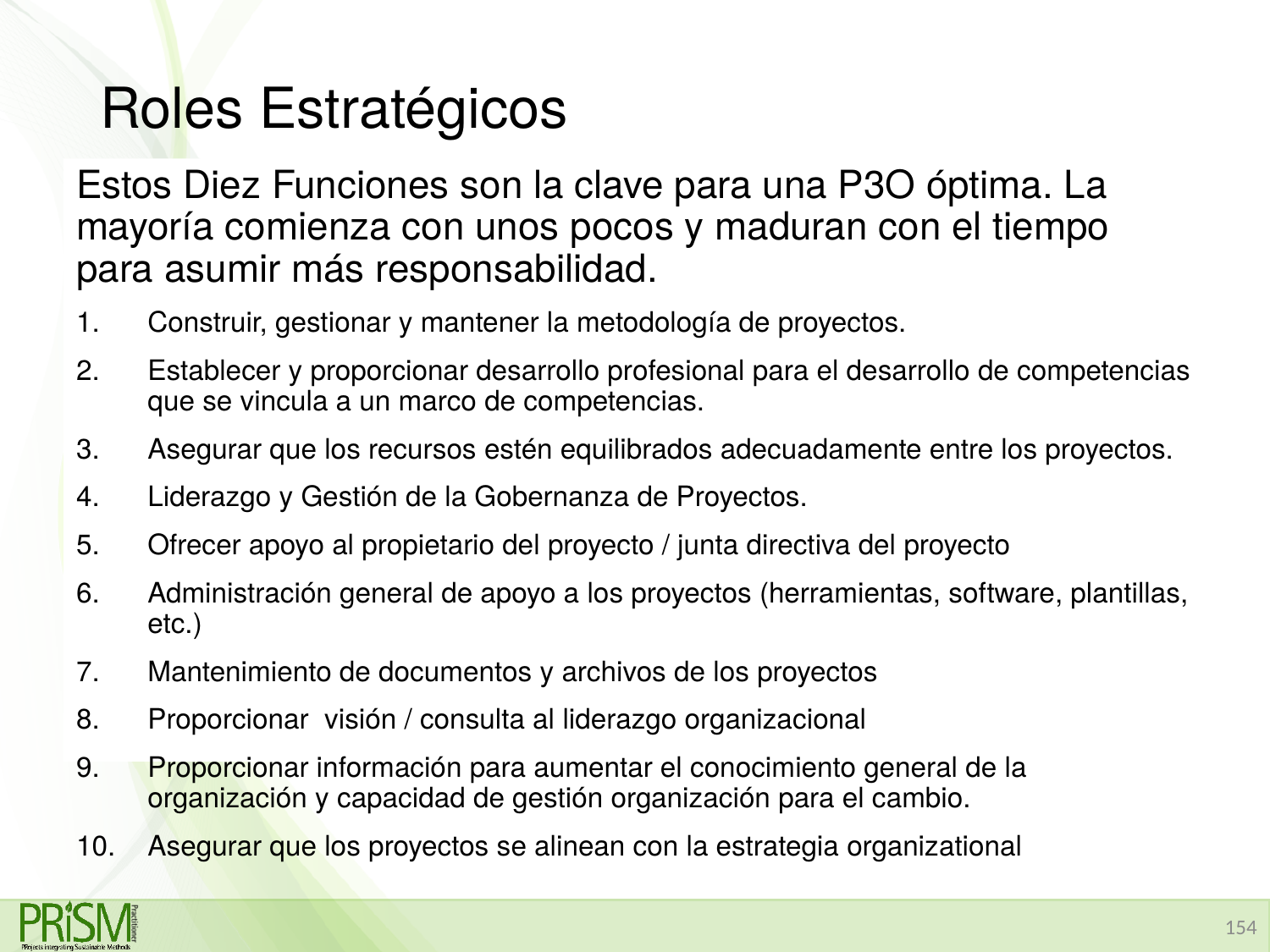

# Roles Estratégicos
Estos Diez Funciones son la clave para una P3O óptima. La mayoría comienza con unos pocos y maduran con el tiempo para asumir más responsabilidad.
Construir, gestionar y mantener la metodología de proyectos.
Establecer y proporcionar desarrollo profesional para el desarrollo de competencias que se vincula a un marco de competencias.
Asegurar que los recursos estén equilibrados adecuadamente entre los proyectos.
Liderazgo y Gestión de la Gobernanza de Proyectos.
Ofrecer apoyo al propietario del proyecto / junta directiva del proyecto
Administración general de apoyo a los proyectos (herramientas, software, plantillas, etc.)
Mantenimiento de documentos y archivos de los proyectos
Proporcionar  visión / consulta al liderazgo organizacional
Proporcionar información para aumentar el conocimiento general de la organización y capacidad de gestión organización para el cambio.
Asegurar que los proyectos se alinean con la estrategia organizational
154